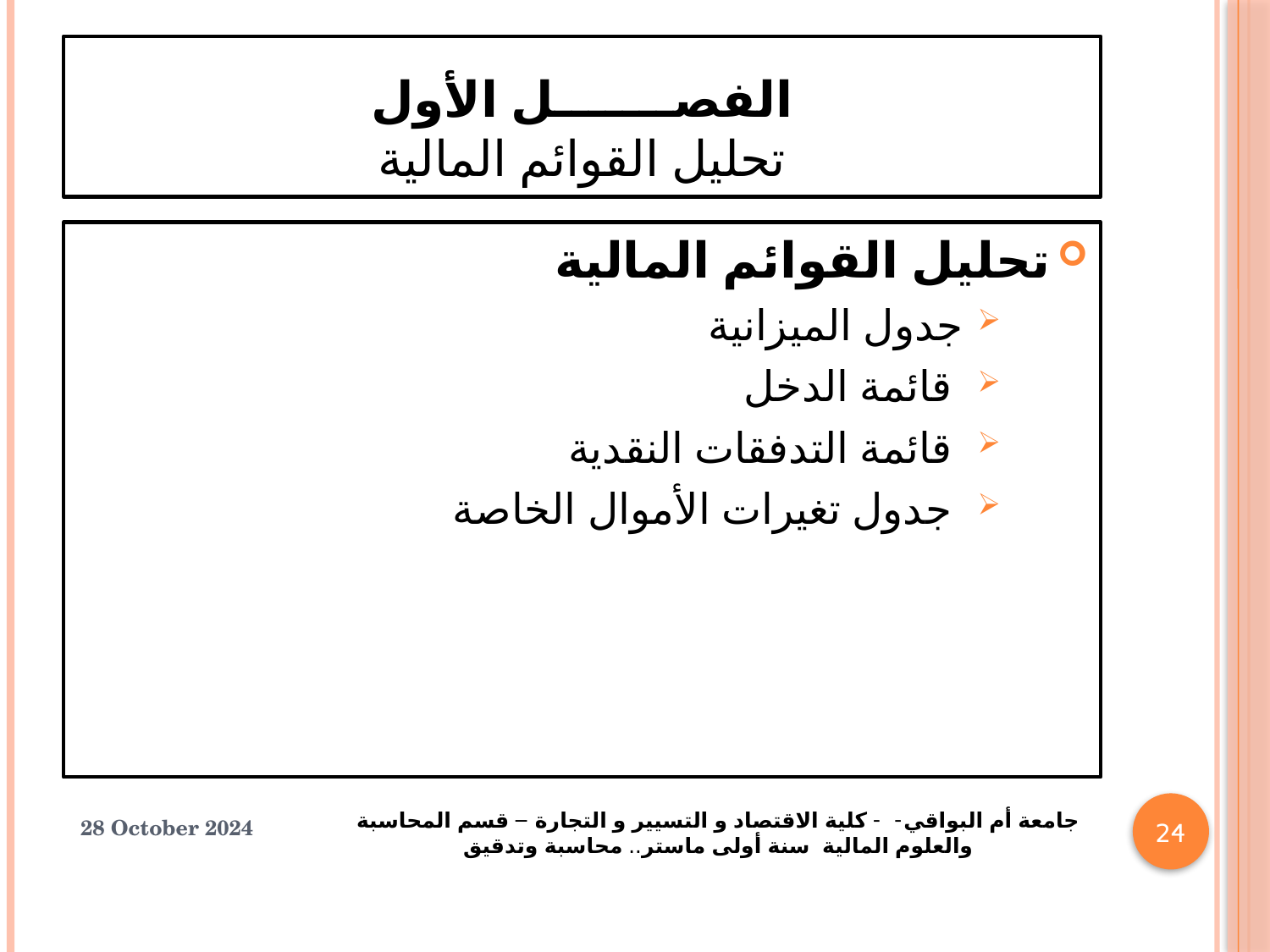

# الفصـــــــل الأول تحليل القوائم المالية
تحليل القوائم المالية
جدول الميزانية
 قائمة الدخل
 قائمة التدفقات النقدية
 جدول تغيرات الأموال الخاصة
جامعة أم البواقي-  - كلية الاقتصاد و التسيير و التجارة – قسم المحاسبة والعلوم المالية  سنة أولى ماستر.. محاسبة وتدقيق
24
28 October 2024